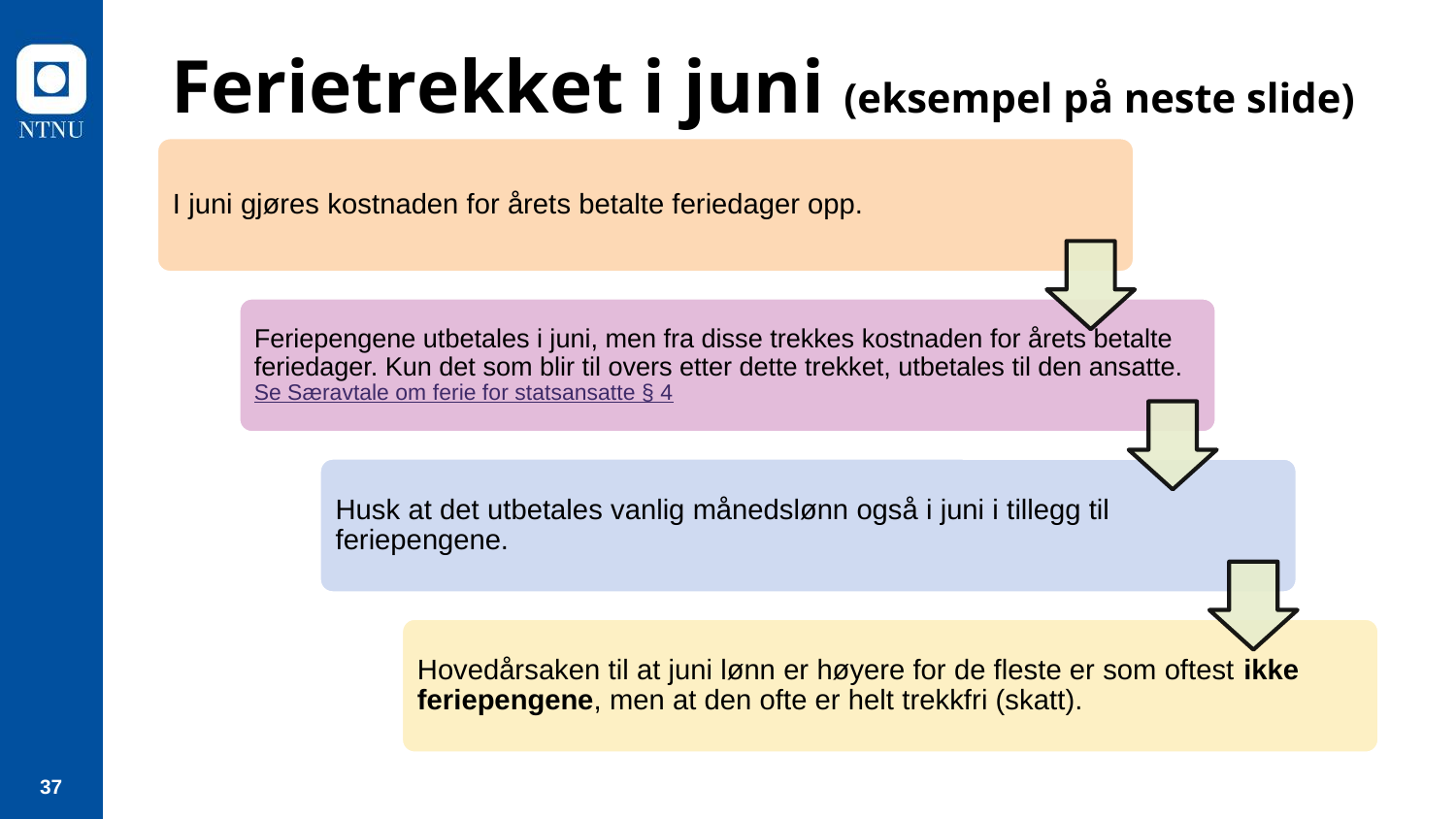

# Ferietrekket i juni (eksempel på neste slide)
I juni gjøres kostnaden for årets betalte feriedager opp.
Feriepengene utbetales i juni, men fra disse trekkes kostnaden for årets betalte feriedager. Kun det som blir til overs etter dette trekket, utbetales til den ansatte. Se Særavtale om ferie for statsansatte § 4
Husk at det utbetales vanlig månedslønn også i juni i tillegg til feriepengene.
Hovedårsaken til at juni lønn er høyere for de fleste er som oftest ikke feriepengene, men at den ofte er helt trekkfri (skatt).